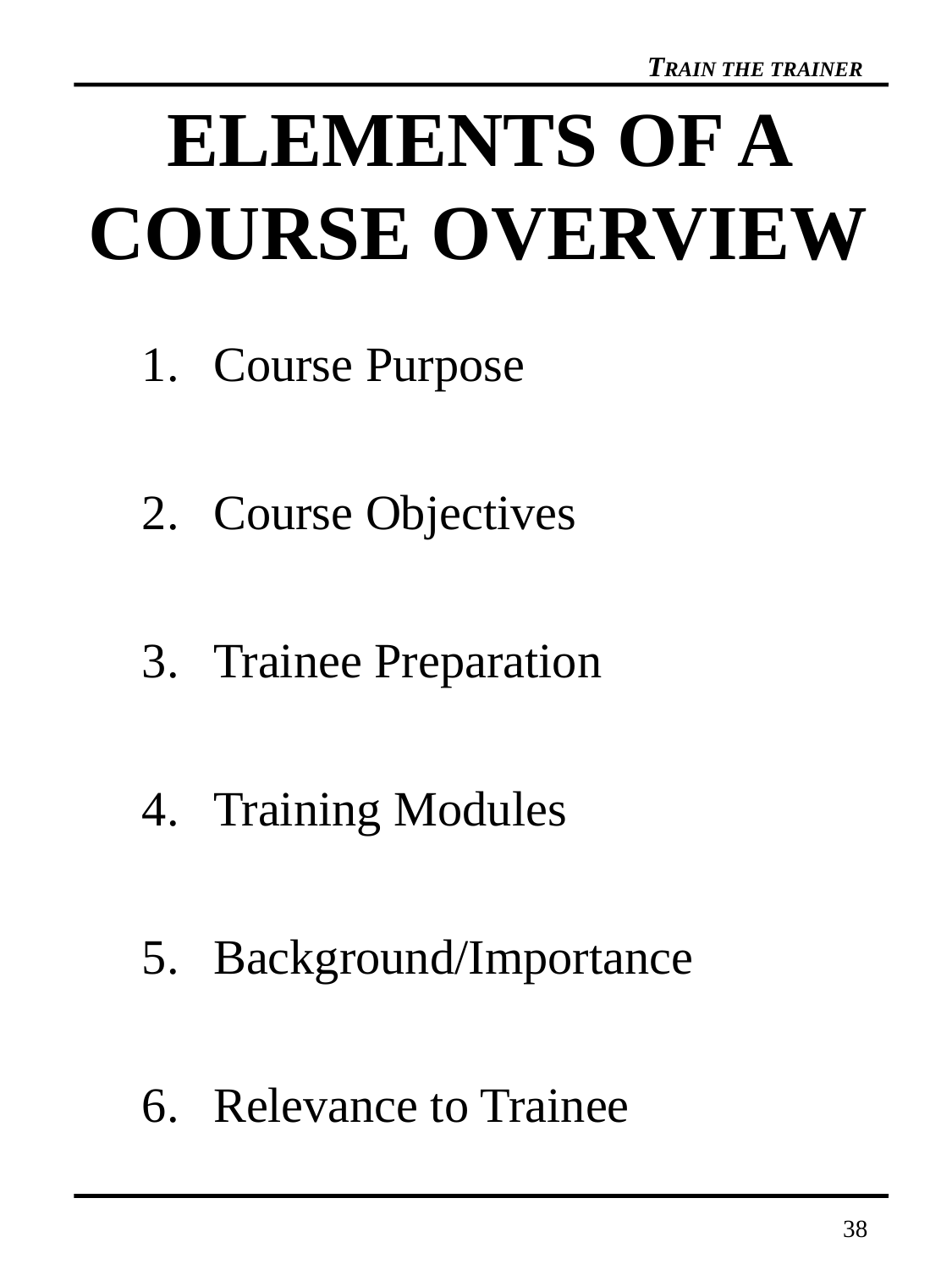

# ELEMENTS OF A COURSE OVERVIEW

Course Purpose
Course Objectives
Trainee Preparation
Training Modules
Background/Importance
Relevance to Trainee
38